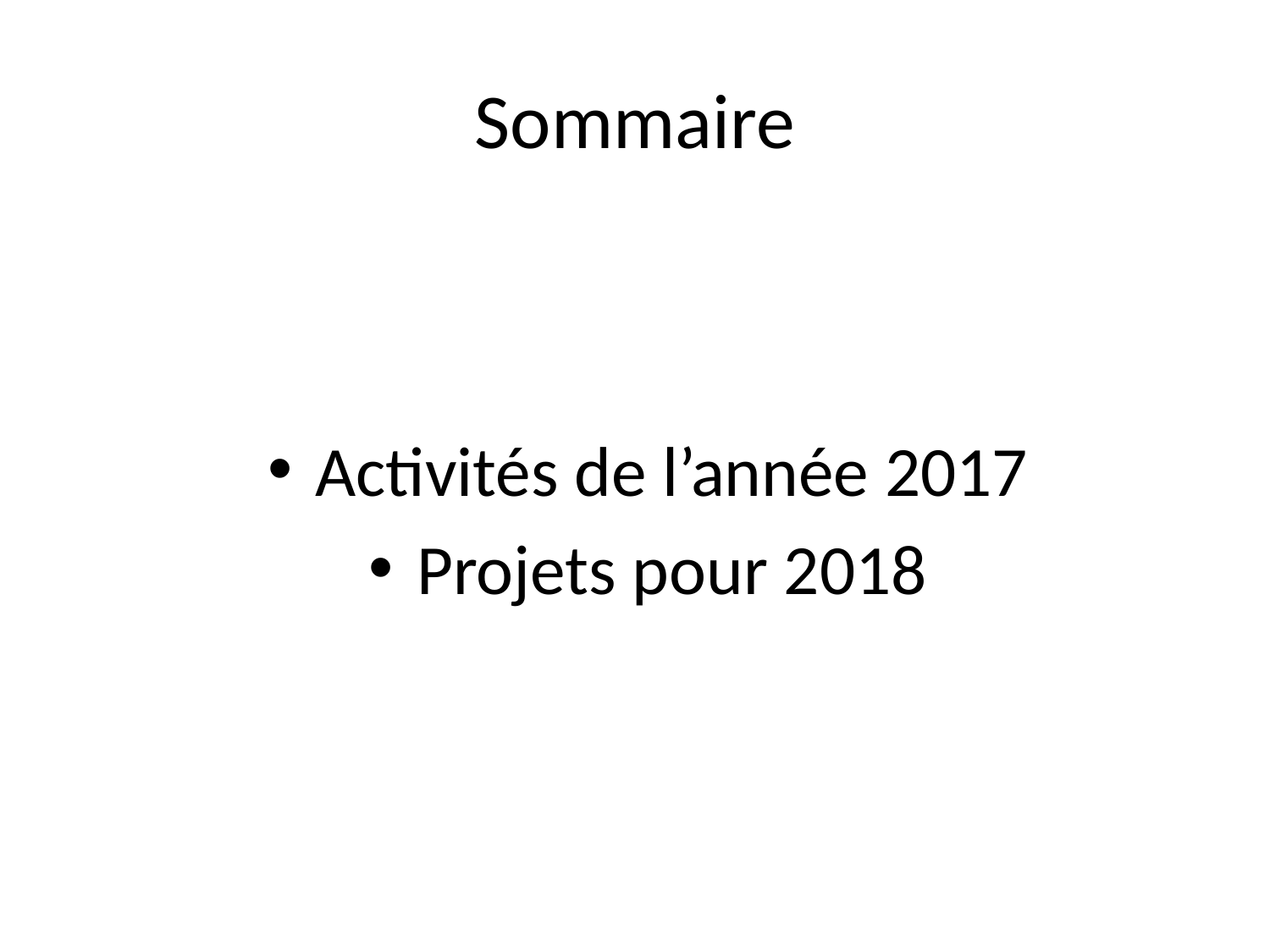

# Sommaire

Activités de l’année 2017
Projets pour 2018